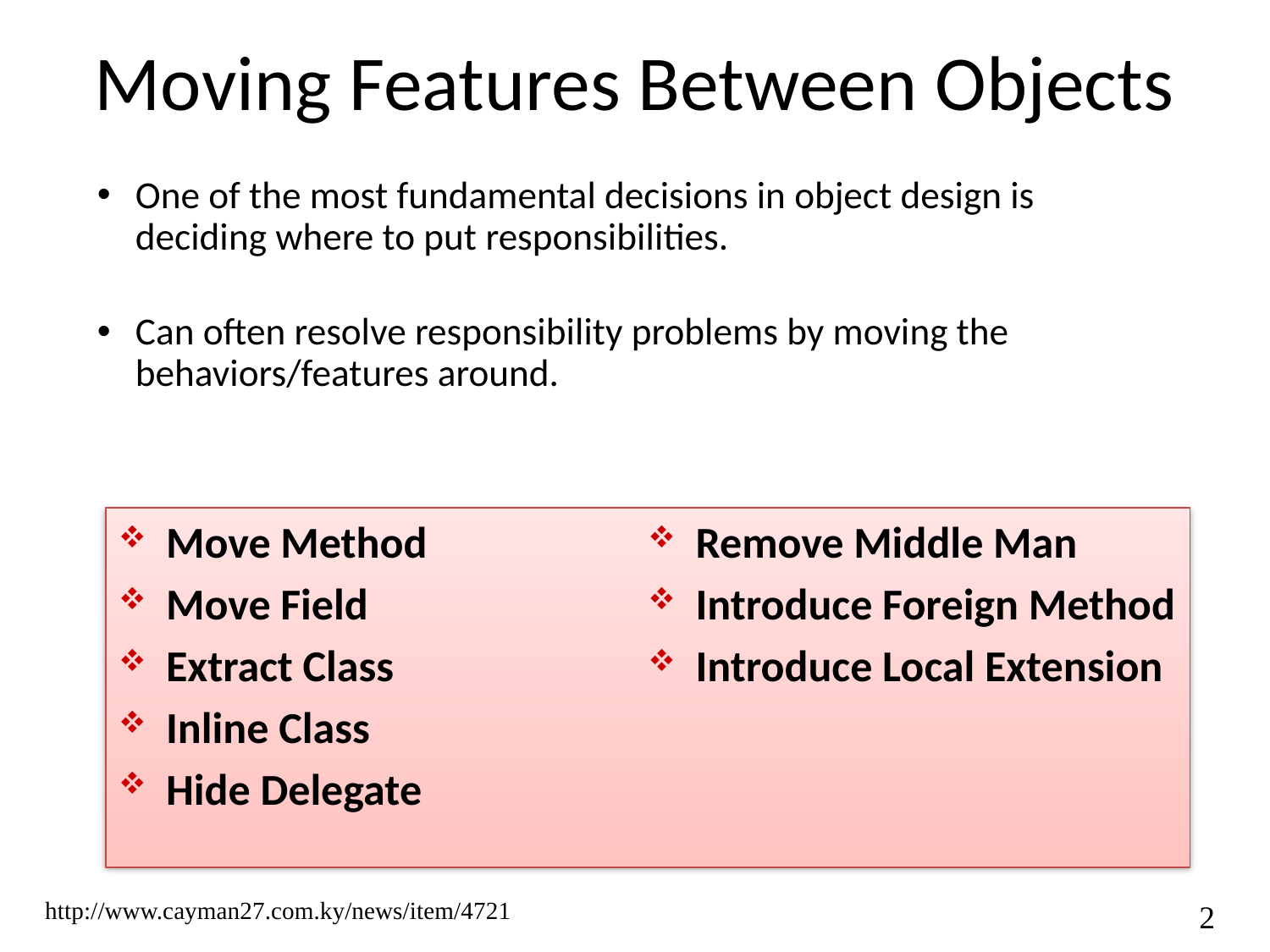

# Moving Features Between Objects
One of the most fundamental decisions in object design is deciding where to put responsibilities.
Can often resolve responsibility problems by moving the behaviors/features around.
Move Method
Move Field
Extract Class
Inline Class
Hide Delegate
Remove Middle Man
Introduce Foreign Method
Introduce Local Extension
http://www.cayman27.com.ky/news/item/4721